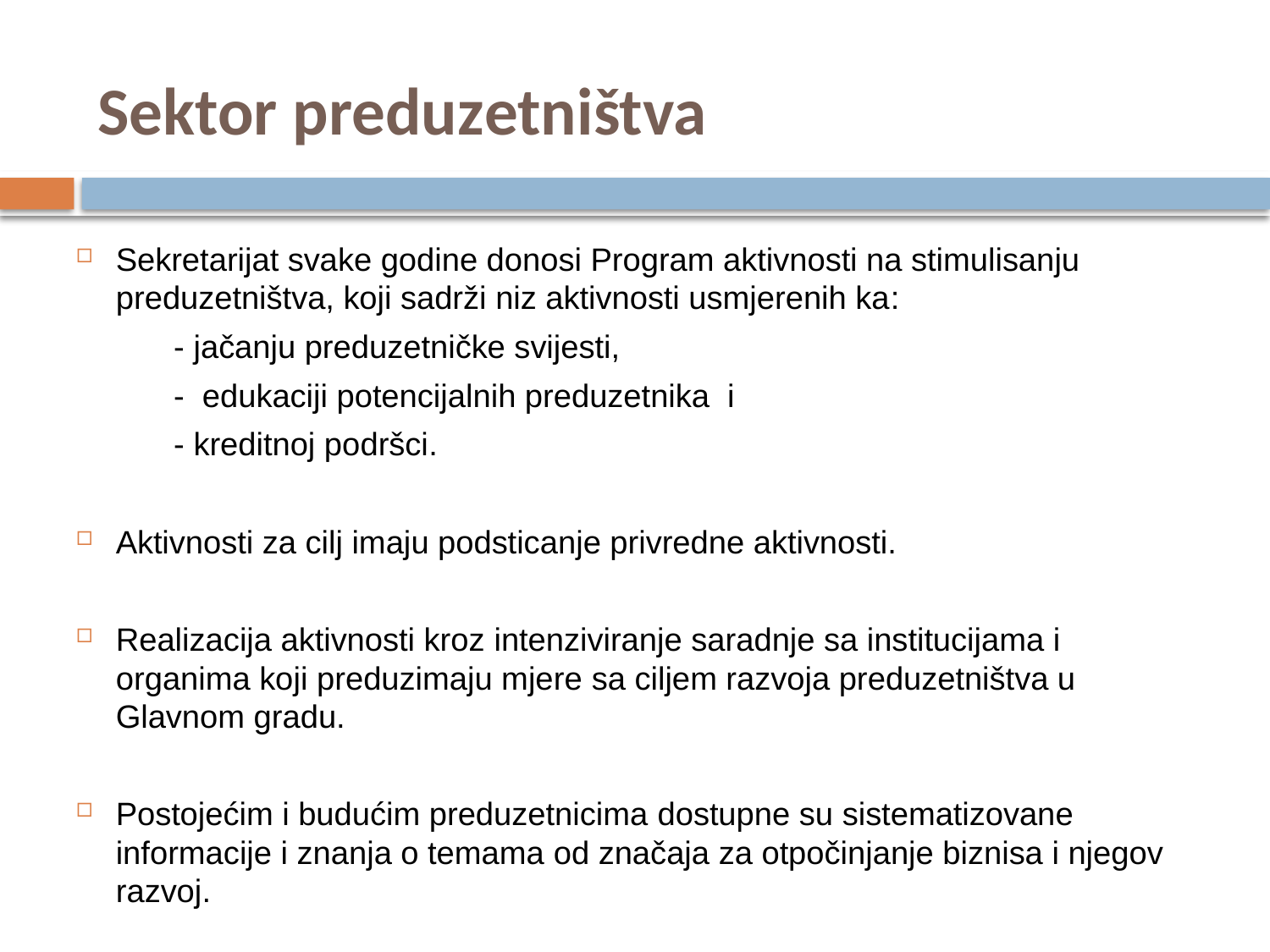

# Sektor preduzetništva
Sekretarijat svake godine donosi Program aktivnosti na stimulisanju preduzetništva, koji sadrži niz aktivnosti usmjerenih ka:
           - jačanju preduzetničke svijesti,
           -  edukaciji potencijalnih preduzetnika  i
           - kreditnoj podršci.

Aktivnosti za cilj imaju podsticanje privredne aktivnosti.

Realizacija aktivnosti kroz intenziviranje saradnje sa institucijama i organima koji preduzimaju mjere sa ciljem razvoja preduzetništva u Glavnom gradu.

Postojećim i budućim preduzetnicima dostupne su sistematizovane informacije i znanja o temama od značaja za otpočinjanje biznisa i njegov razvoj.